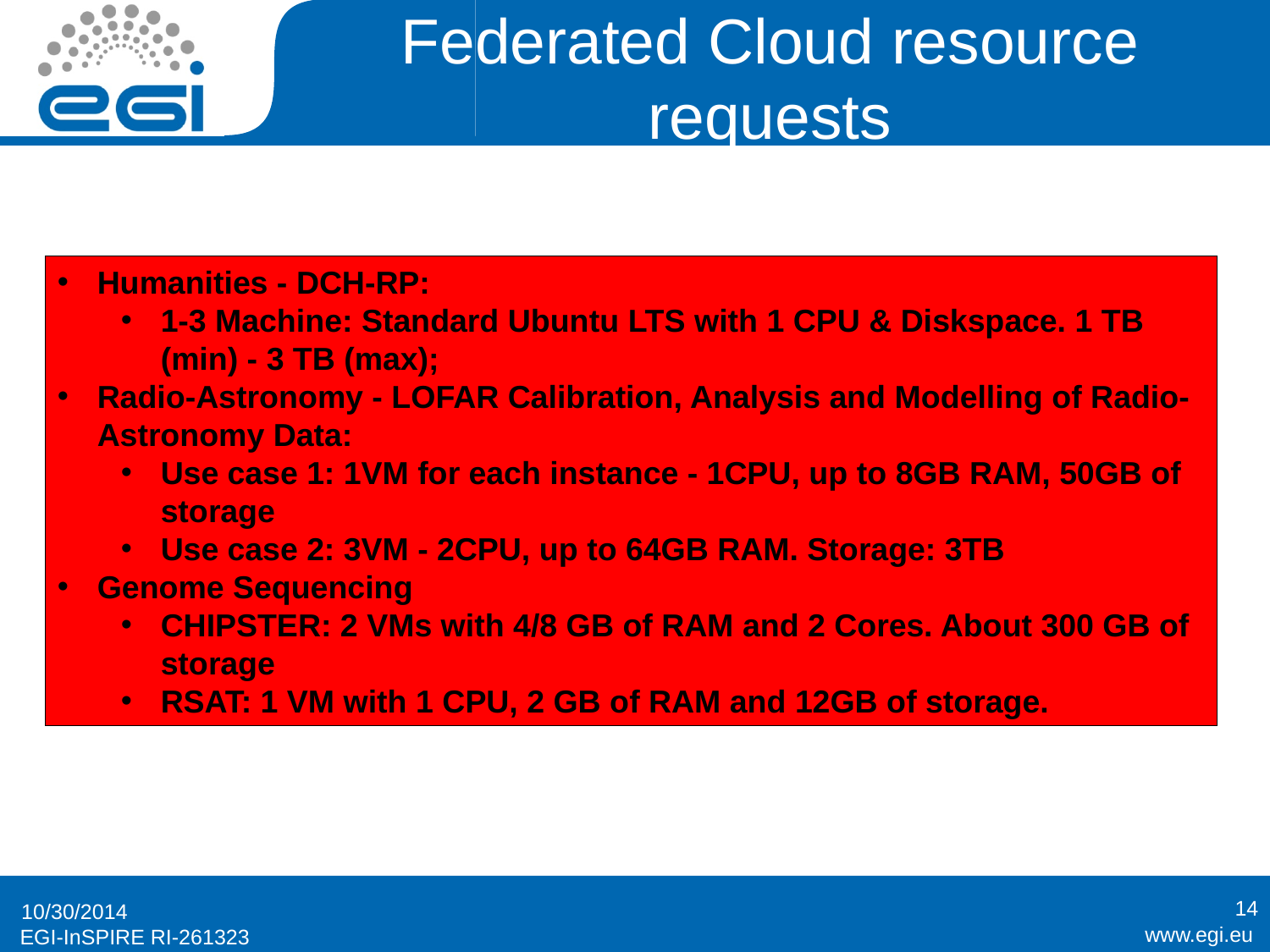

# Federated Cloud resource requests
Humanities - DCH-RP:
1-3 Machine: Standard Ubuntu LTS with 1 CPU & Diskspace. 1 TB (min) - 3 TB (max);
Radio-Astronomy - LOFAR Calibration, Analysis and Modelling of Radio-Astronomy Data:
Use case 1: 1VM for each instance - 1CPU, up to 8GB RAM, 50GB of storage
Use case 2: 3VM - 2CPU, up to 64GB RAM. Storage: 3TB
Genome Sequencing
CHIPSTER: 2 VMs with 4/8 GB of RAM and 2 Cores. About 300 GB of storage
RSAT: 1 VM with 1 CPU, 2 GB of RAM and 12GB of storage.
14
10/30/2014